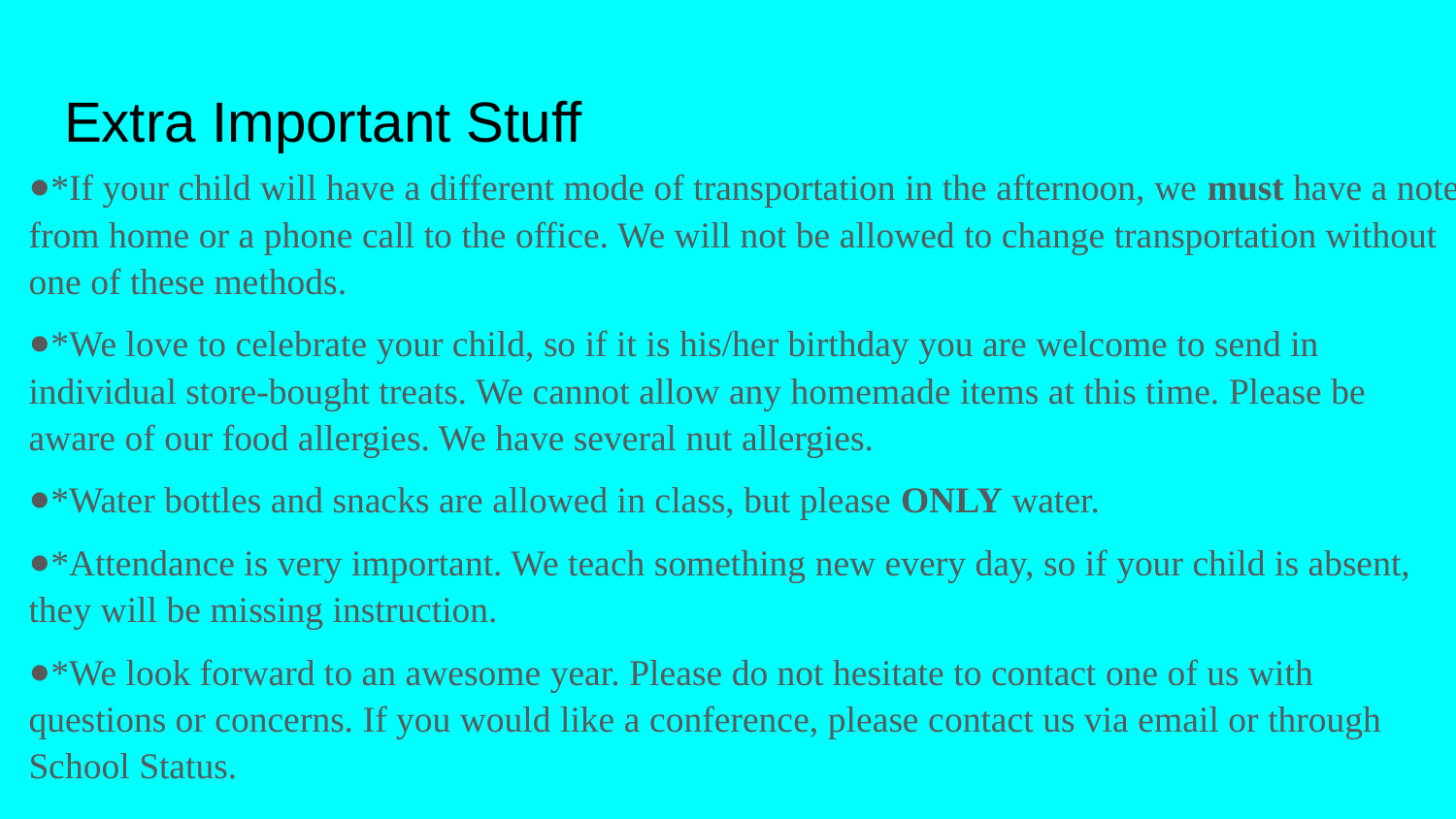

# Extra Important Stuff
*If your child will have a different mode of transportation in the afternoon, we must have a note from home or a phone call to the office. We will not be allowed to change transportation without one of these methods.
*We love to celebrate your child, so if it is his/her birthday you are welcome to send in individual store-bought treats. We cannot allow any homemade items at this time. Please be aware of our food allergies. We have several nut allergies.
*Water bottles and snacks are allowed in class, but please ONLY water.
*Attendance is very important. We teach something new every day, so if your child is absent, they will be missing instruction.
*We look forward to an awesome year. Please do not hesitate to contact one of us with questions or concerns. If you would like a conference, please contact us via email or through School Status.